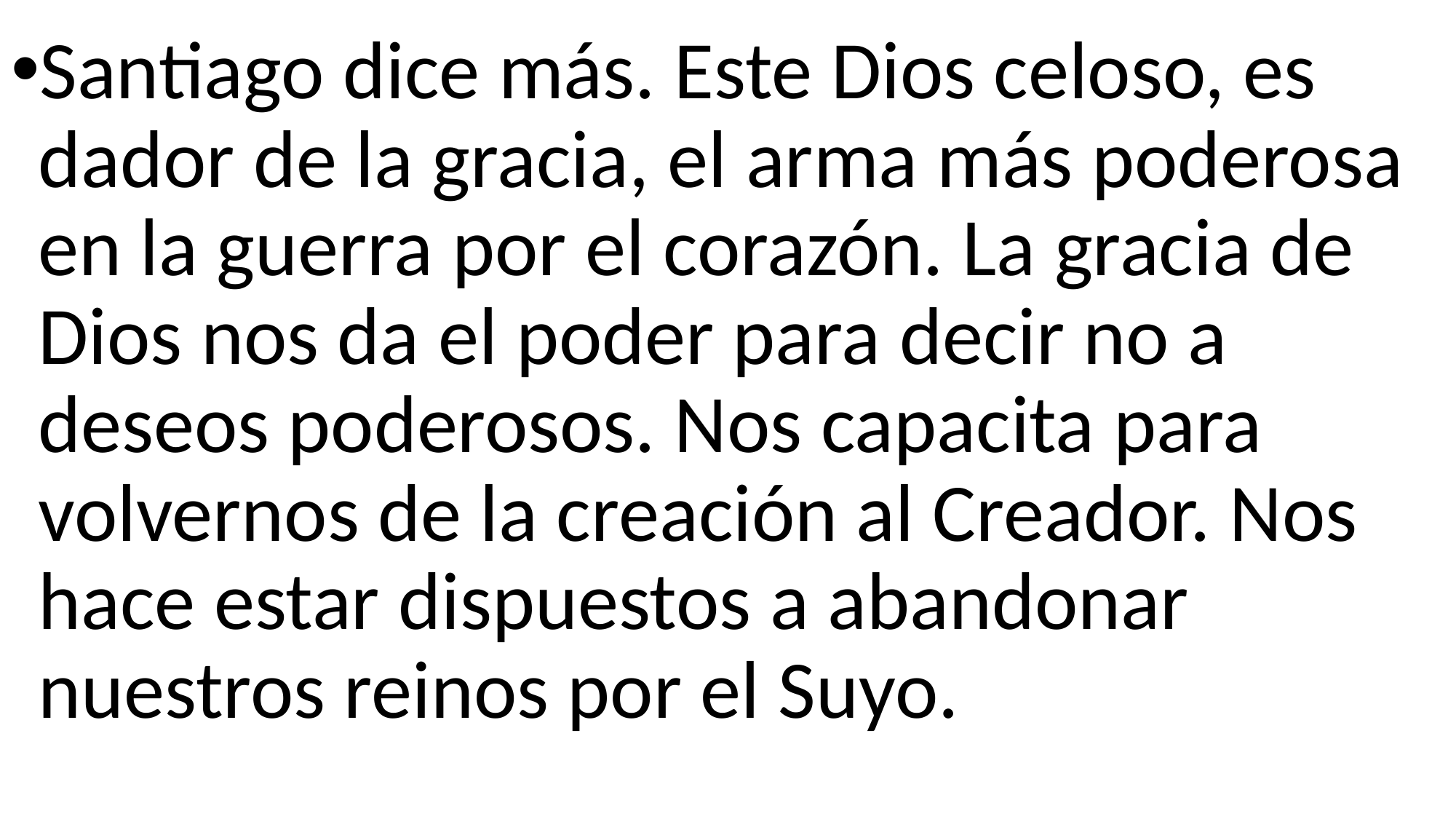

Santiago dice más. Este Dios celoso, es dador de la gracia, el arma más poderosa en la guerra por el corazón. La gracia de Dios nos da el poder para decir no a deseos poderosos. Nos capacita para volvernos de la creación al Creador. Nos hace estar dispuestos a abandonar nuestros reinos por el Suyo.